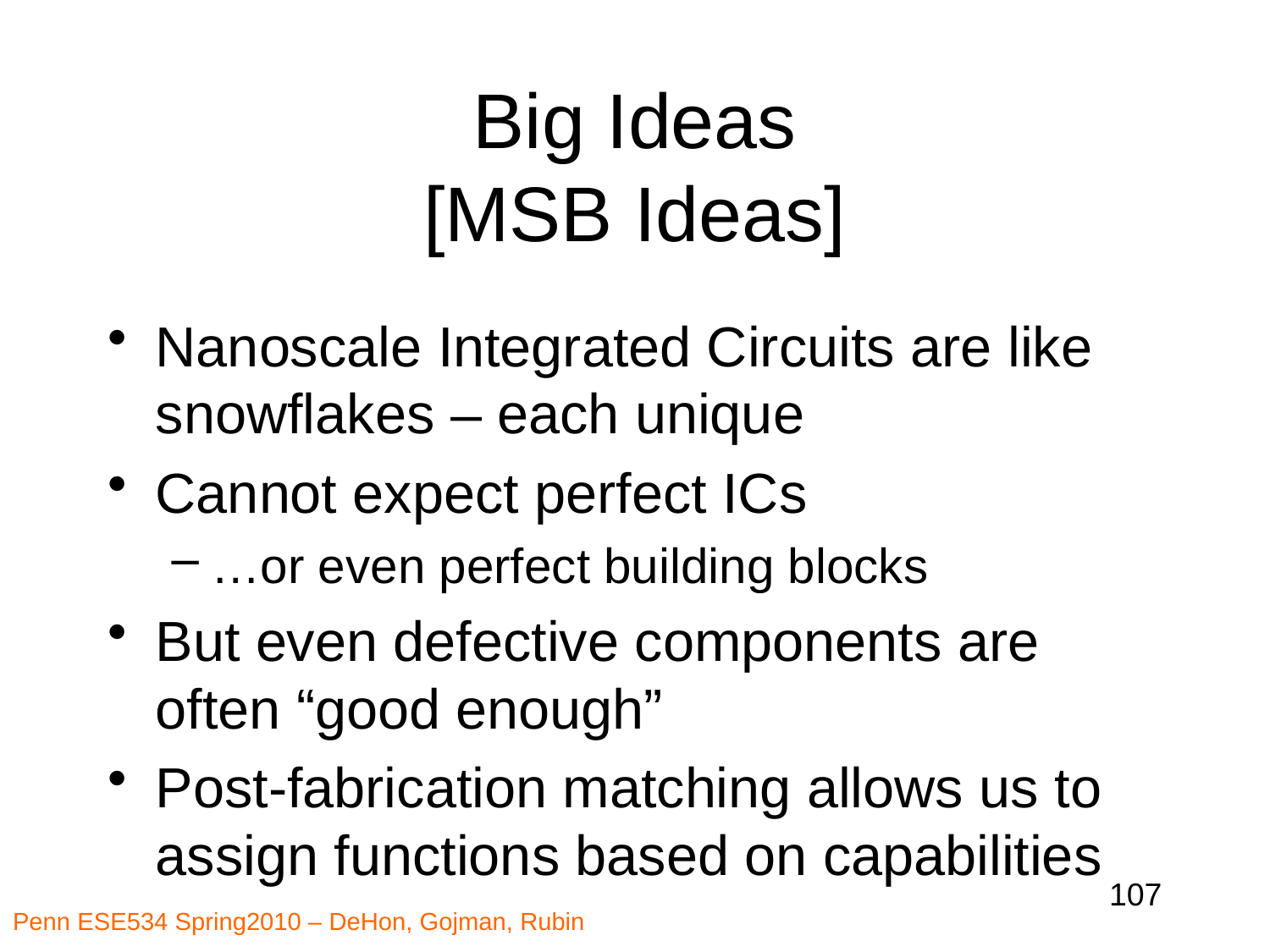

# Big Ideas [MSB Ideas]
Nanoscale Integrated Circuits are like snowflakes – each unique
Cannot expect perfect ICs
…or even perfect building blocks
But even defective components are often “good enough”
Post-fabrication matching allows us to assign functions based on capabilities

107
Penn ESE534 Spring2010 – DeHon, Gojman, Rubin